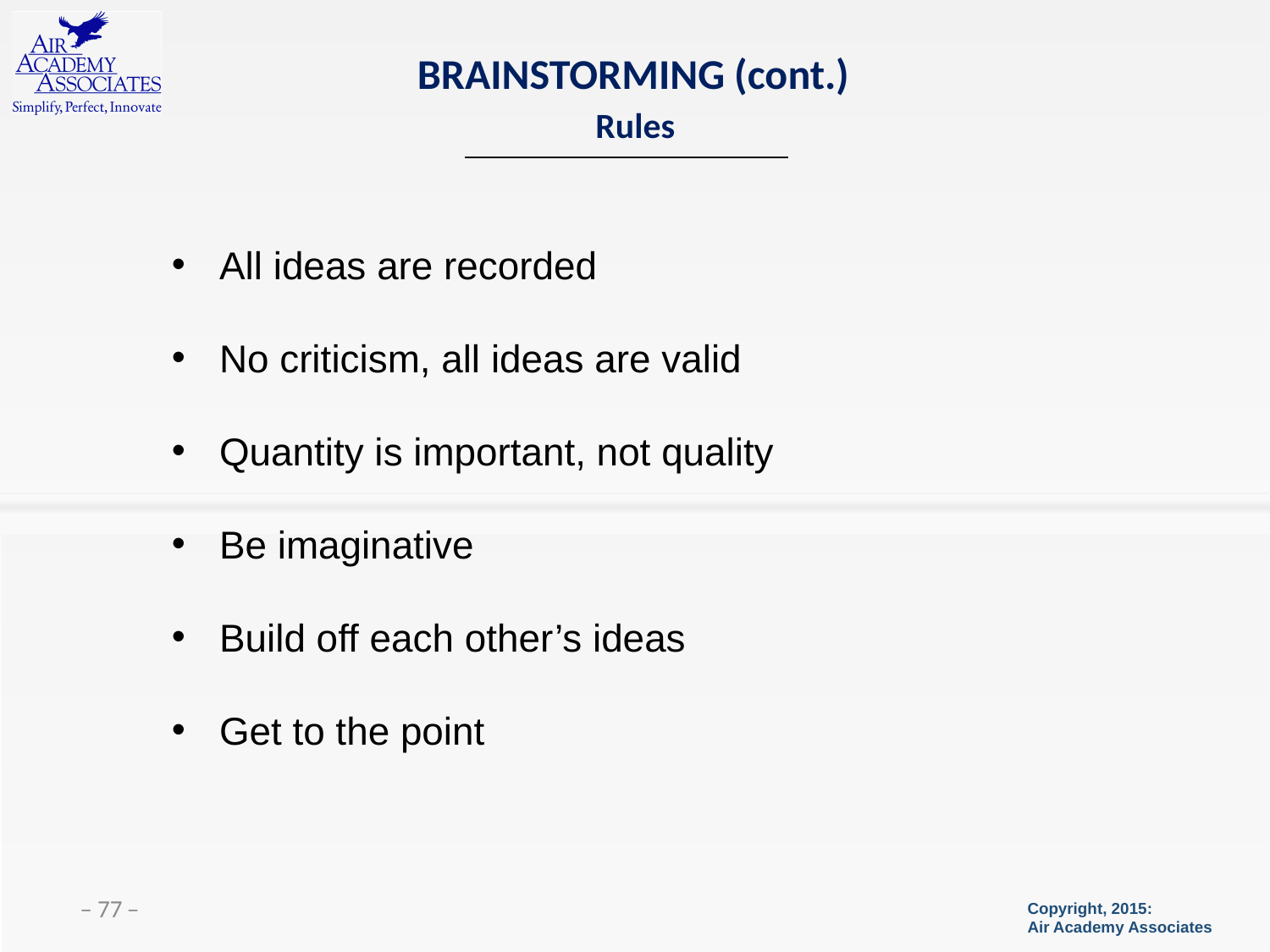

# BRAINSTORMING (cont.)
Rules
All ideas are recorded

No criticism, all ideas are valid

Quantity is important, not quality

Be imaginative

Build off each other’s ideas

Get to the point
 ̶  77  ̶